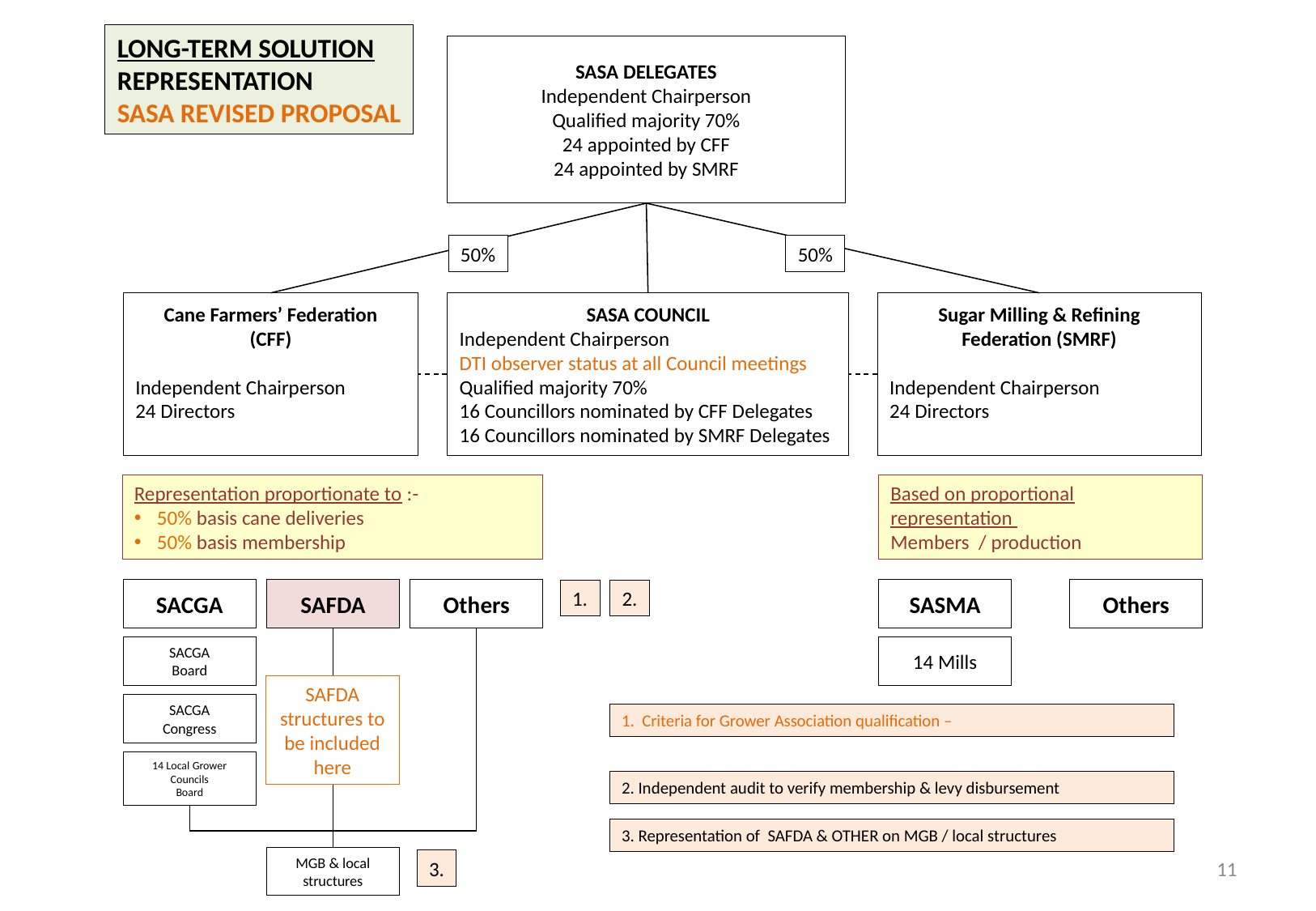

LONG-TERM SOLUTION
REPRESENTATION
SASA REVISED PROPOSAL
# SASA DELEGATES Independent Chairperson Qualified majority 70% 24 appointed by CFF 24 appointed by SMRF
50%
50%
Cane Farmers’ Federation
(CFF)

Independent Chairperson
24 Directors

SASA COUNCIL
Independent Chairperson
DTI observer status at all Council meetings
Qualified majority 70%
16 Councillors nominated by CFF Delegates
16 Councillors nominated by SMRF Delegates
Sugar Milling & Refining
Federation (SMRF)

Independent Chairperson
24 Directors

Based on proportional representation
Members  / production
Representation proportionate to :-
50% basis cane deliveries
50% basis membership
SACGA
SAFDA
Others
SASMA
Others
1.
2.
SACGA
Board
14 Mills
SAFDA structures to be included here
SACGA
Congress
1.  Criteria for Grower Association qualification –
14 Local Grower Councils
Board
2. Independent audit to verify membership & levy disbursement
3. Representation of  SAFDA & OTHER on MGB / local structures
11
MGB & local structures
3.